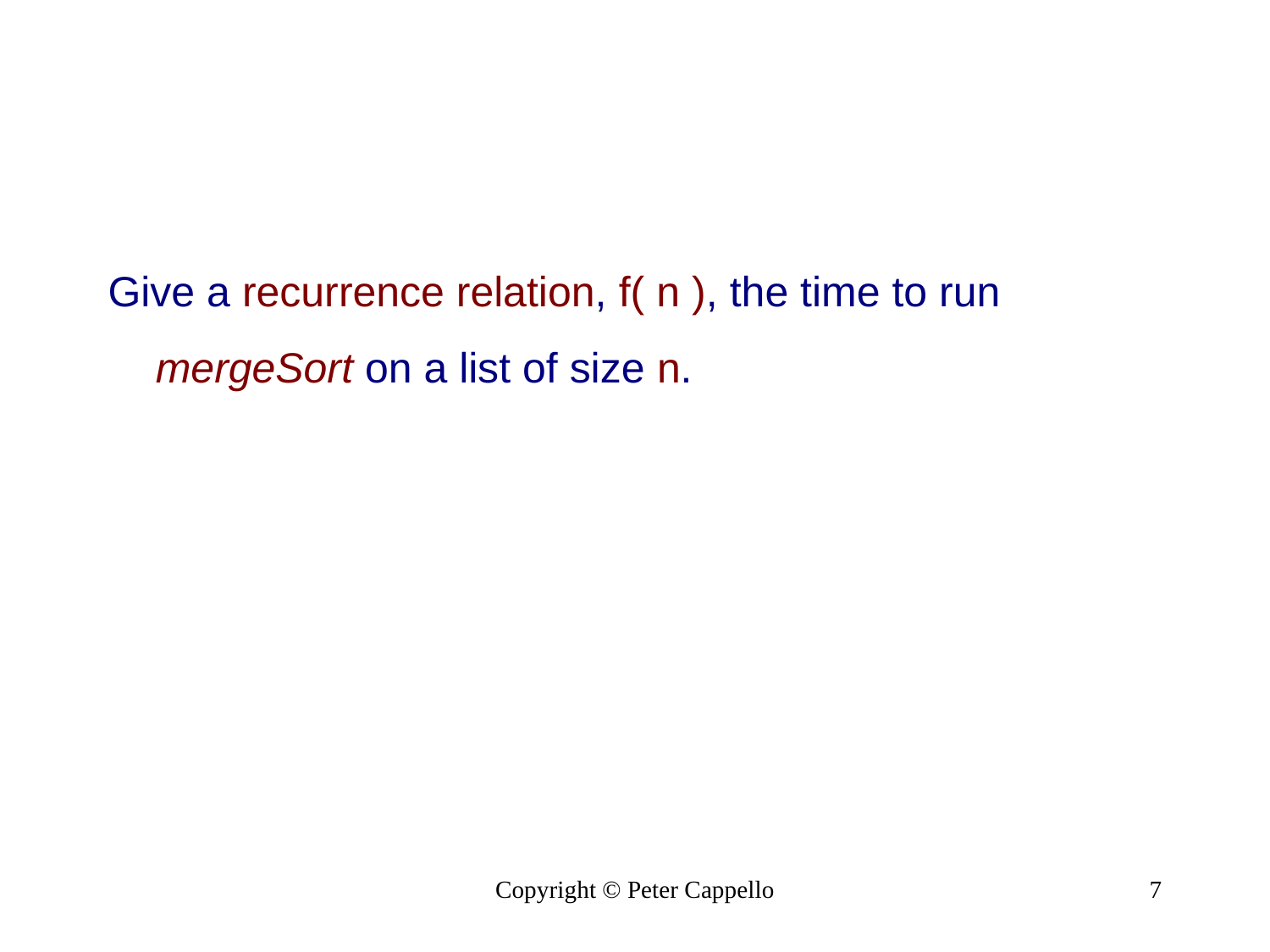

#
Give a recurrence relation, f( n ), the time to run    mergeSort on a list of size n.
Copyright © Peter Cappello
7